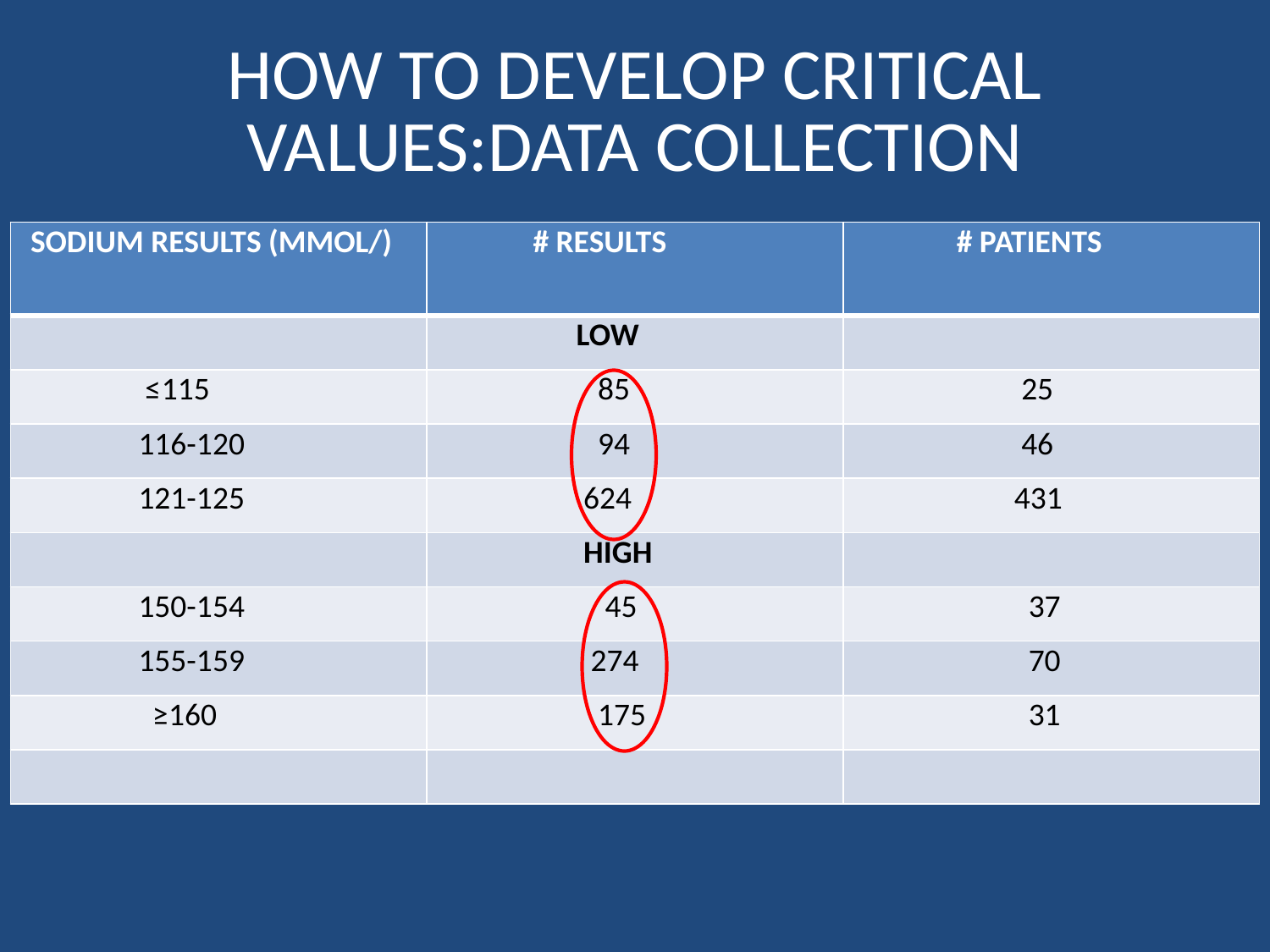

# HOW TO DEVELOP CRITICAL VALUES:DATA COLLECTION
| SODIUM RESULTS (MMOL/) | # RESULTS | # PATIENTS |
| --- | --- | --- |
|  | LOW |  |
| ≤115 | 85 | 25 |
| 116-120 | 94 | 46 |
| 121-125 | 624 | 431 |
|  | HIGH |  |
| 150-154 | 45 | 37 |
| 155-159 | 274 | 70 |
| ≥160 | 175 | 31 |
|  |  |  |